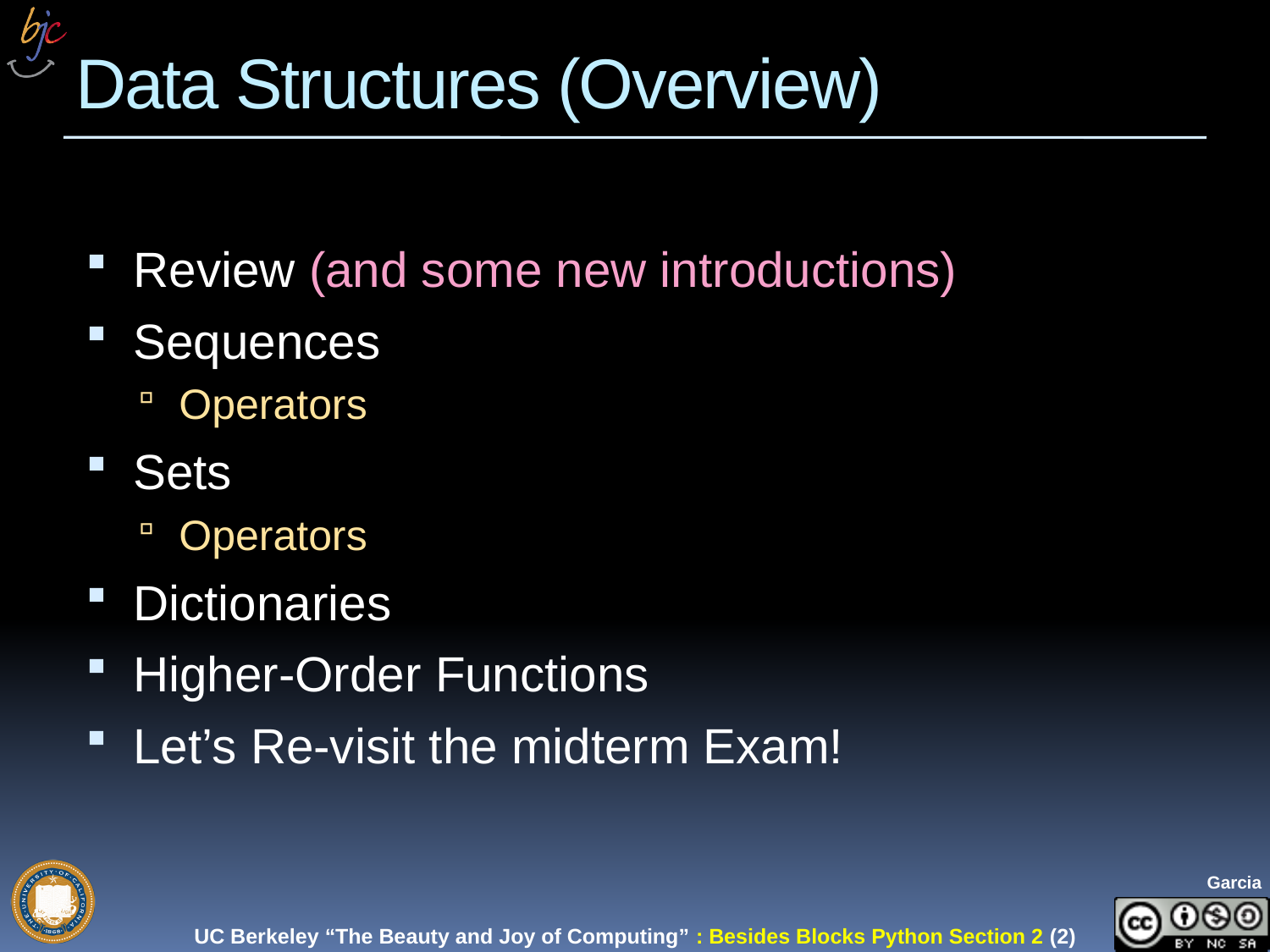

# Data Structures (Overview)
Review (and some new introductions)
Sequences
Operators
Sets
Operators
Dictionaries
Higher-Order Functions
Let’s Re-visit the midterm Exam!